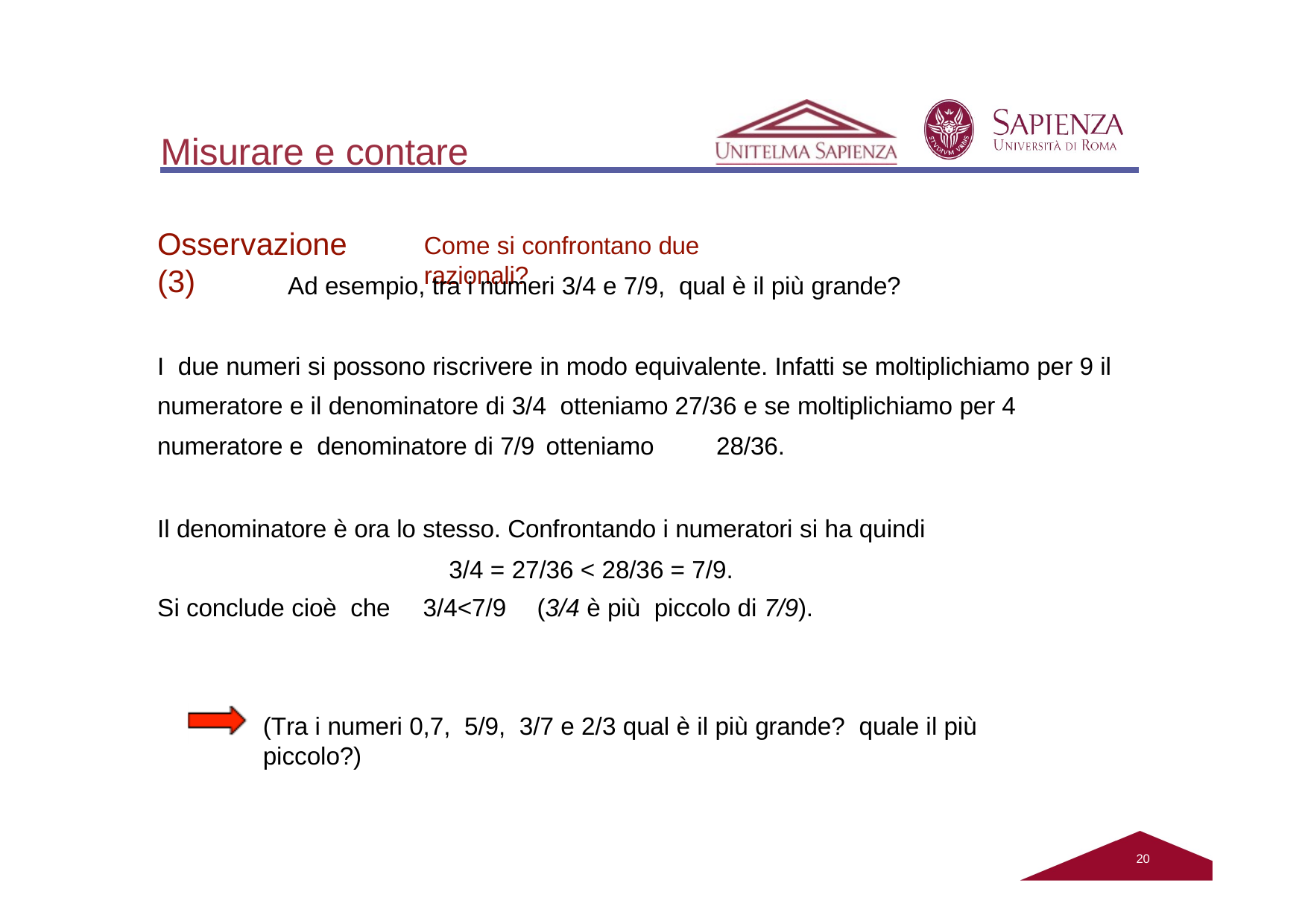

# Misurare e contare
Osservazione (3)
Come si confrontano due razionali?
Ad esempio, tra i numeri 3/4 e 7/9,  qual è il più grande?

I  due numeri si possono riscrivere in modo equivalente. Infatti se moltiplichiamo per 9 il numeratore e il denominatore di 3/4  otteniamo 27/36 e se moltiplichiamo per 4 numeratore e  denominatore di 7/9	otteniamo	28/36.

Il denominatore è ora lo stesso. Confrontando i numeratori si ha quindi
3/4 = 27/36 < 28/36 = 7/9.
Si conclude cioè  che	3/4<7/9	(3/4 è più  piccolo di 7/9).

(Tra i numeri 0,7,  5/9,  3/7 e 2/3 qual è il più grande?  quale il più piccolo?)
20